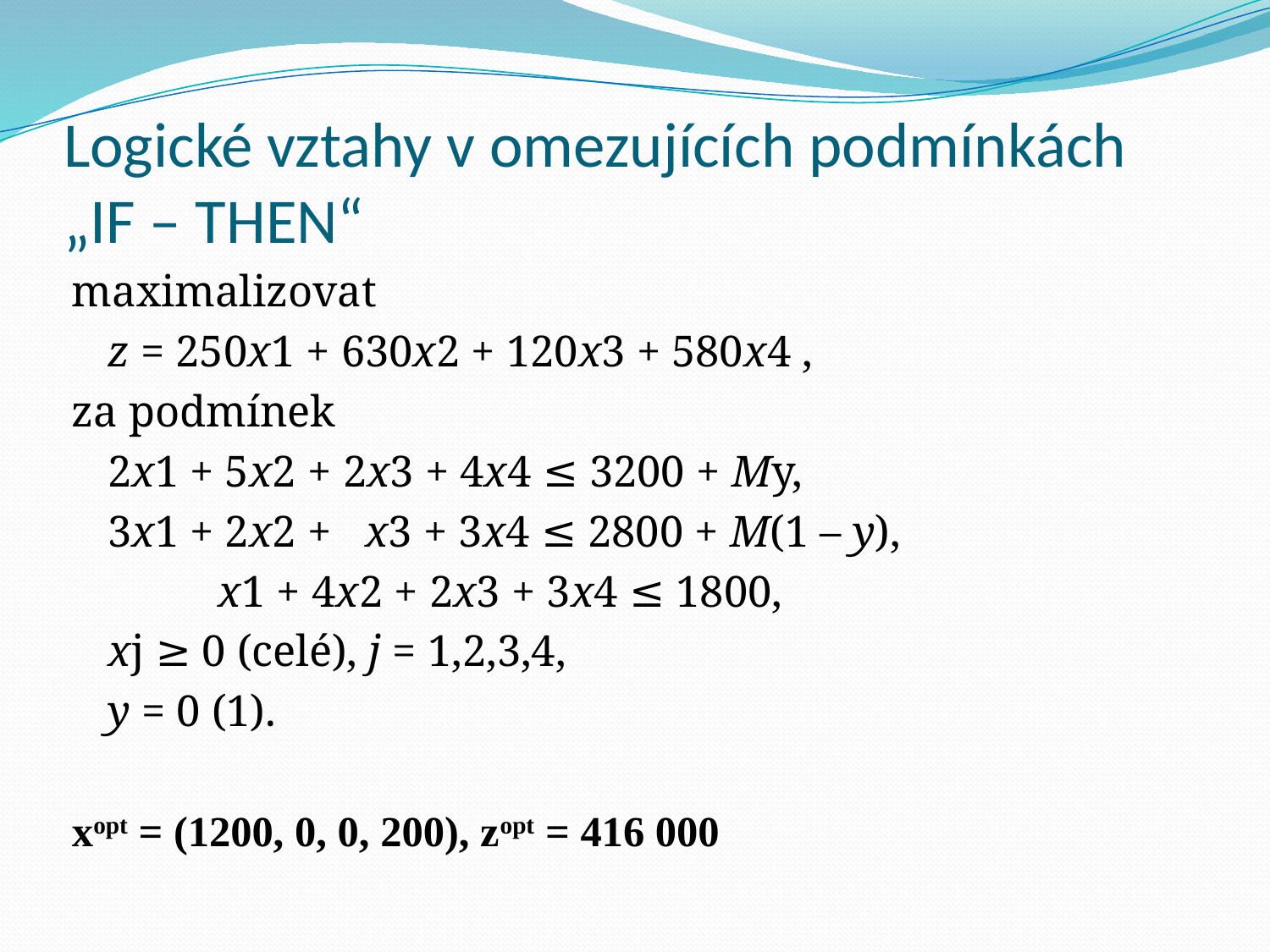

# Logické vztahy v omezujících podmínkách „IF – THEN“
maximalizovat
			z = 250x1 + 630x2 + 120x3 + 580x4 ,
za podmínek
			2x1 + 5x2 + 2x3 + 4x4 ≤ 3200 + My,
			3x1 + 2x2 +   x3 + 3x4 ≤ 2800 + M(1 – y),
	  		x1 + 4x2 + 2x3 + 3x4 ≤ 1800,
			xj ≥ 0 (celé), j = 1,2,3,4,
			y = 0 (1).

xopt = (1200, 0, 0, 200), zopt = 416 000